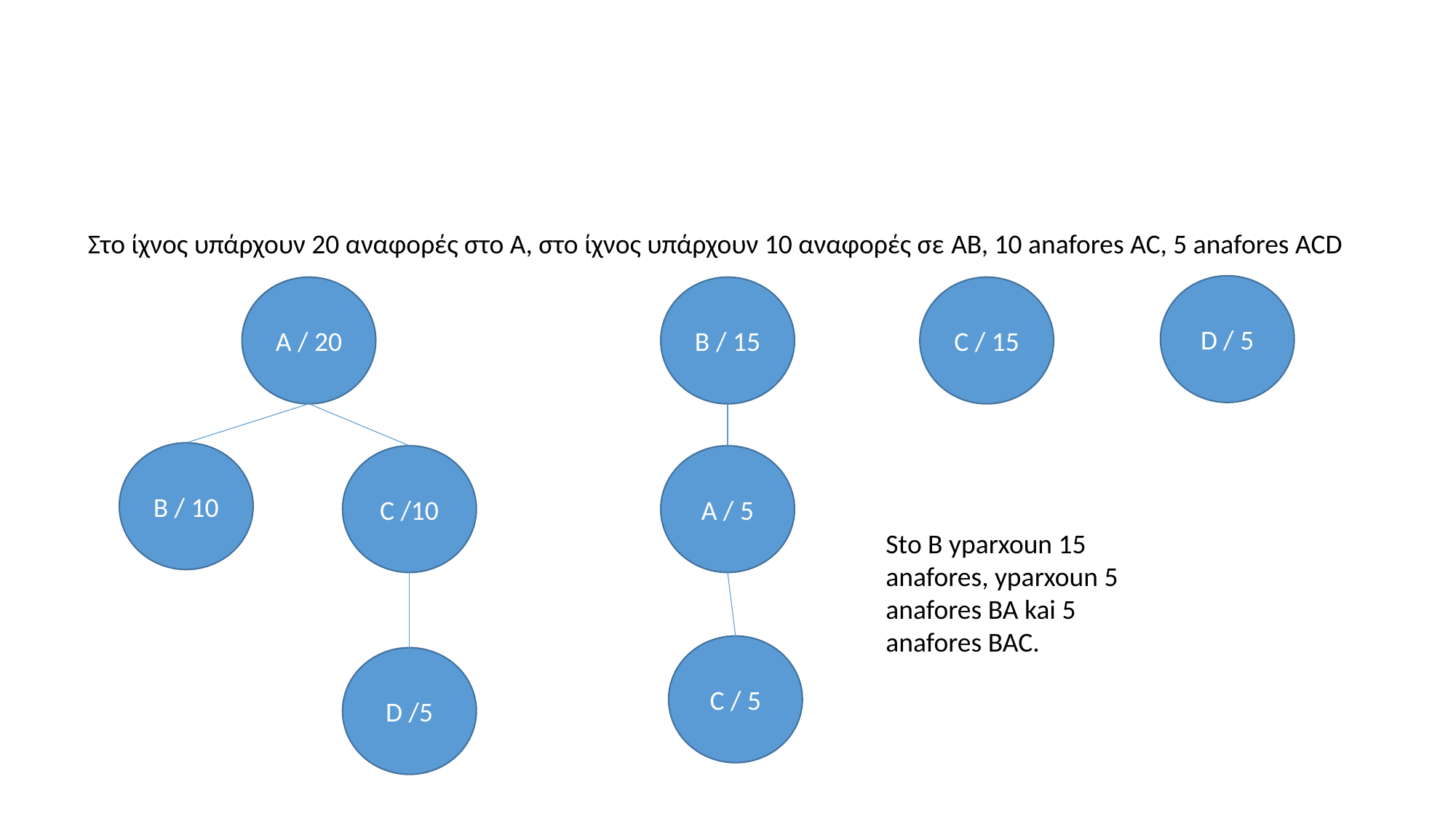

#
Στο ίχνος υπάρχουν 20 αναφορές στο Α, στο ίχνος υπάρχουν 10 αναφορές σε AB, 10 anafores AC, 5 anafores ACD
D / 5
C / 15
B / 15
Α / 20
Β / 10
C /10
Α / 5
Sto B yparxoun 15 anafores, yparxoun 5 anafores BA kai 5 anafores BAC.
C / 5
D /5